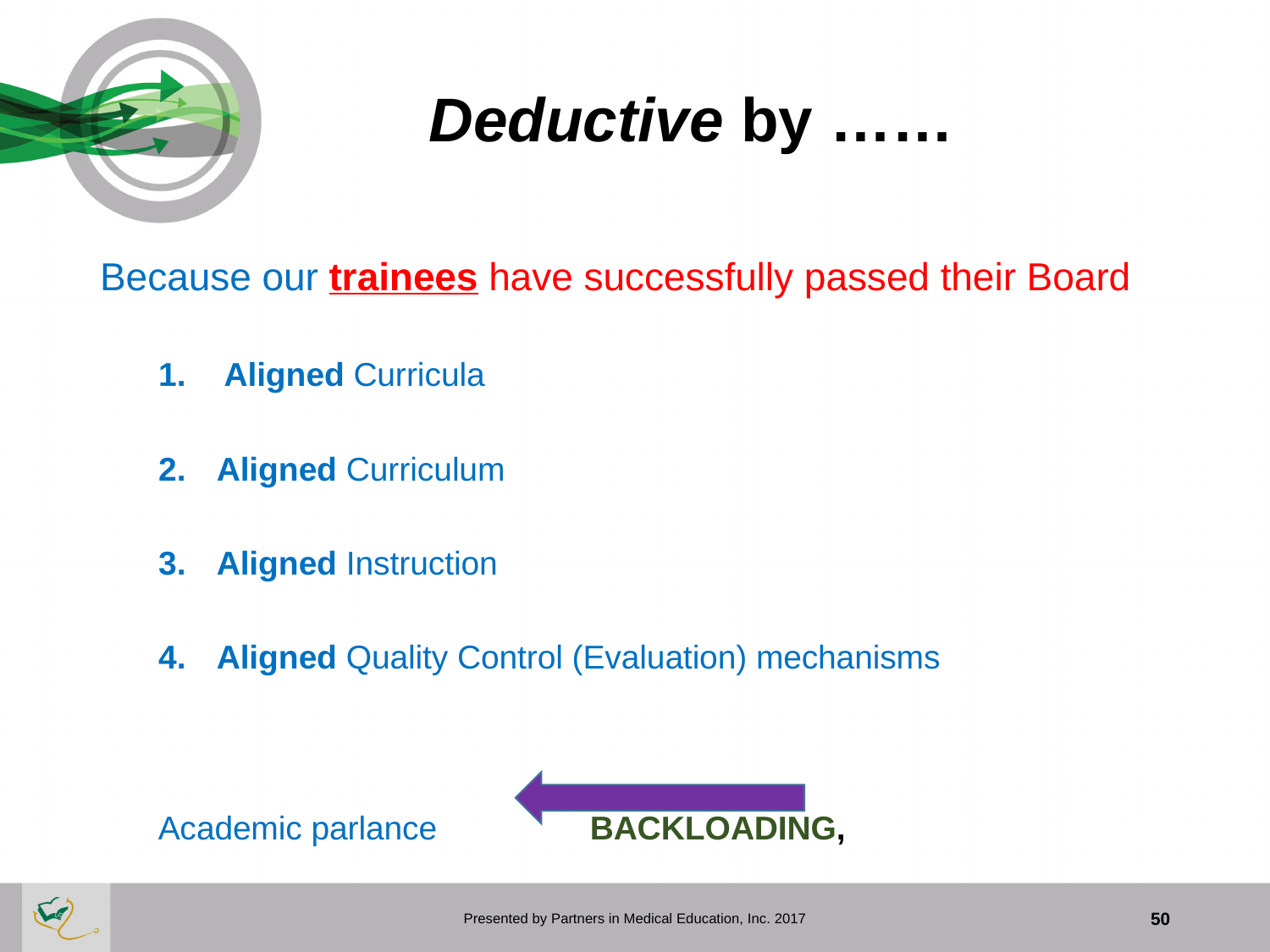

# Deductive by ……
Because our trainees have successfully passed their Board
Aligned Curricula
Aligned Curriculum
Aligned Instruction
Aligned Quality Control (Evaluation) mechanisms

Academic parlance		 		BACKLOADING,

Presented by Partners in Medical Education, Inc. 2017
50